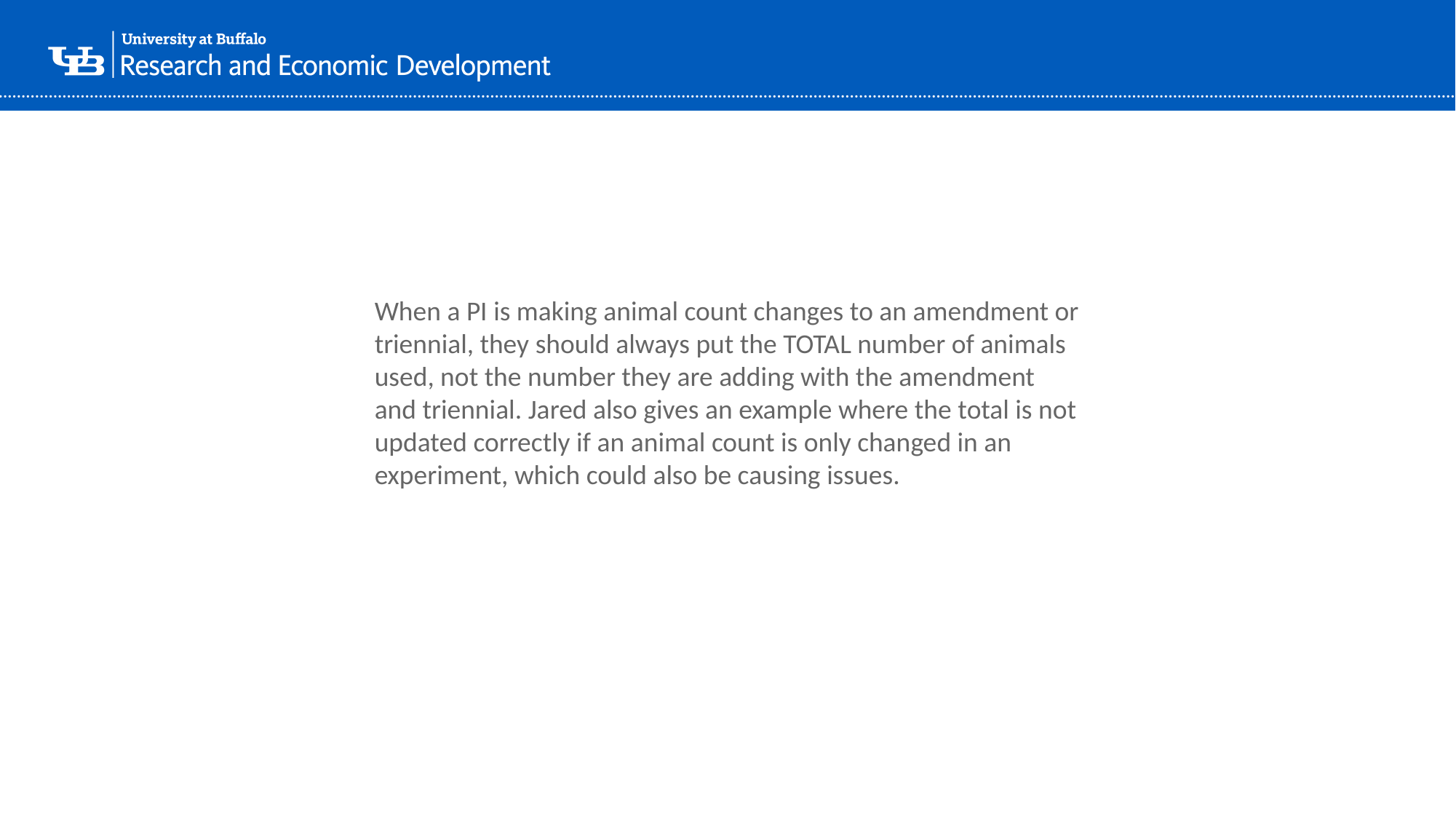

When a PI is making animal count changes to an amendment or triennial, they should always put the TOTAL number of animals used, not the number they are adding with the amendment and triennial. Jared also gives an example where the total is not updated correctly if an animal count is only changed in an experiment, which could also be causing issues.